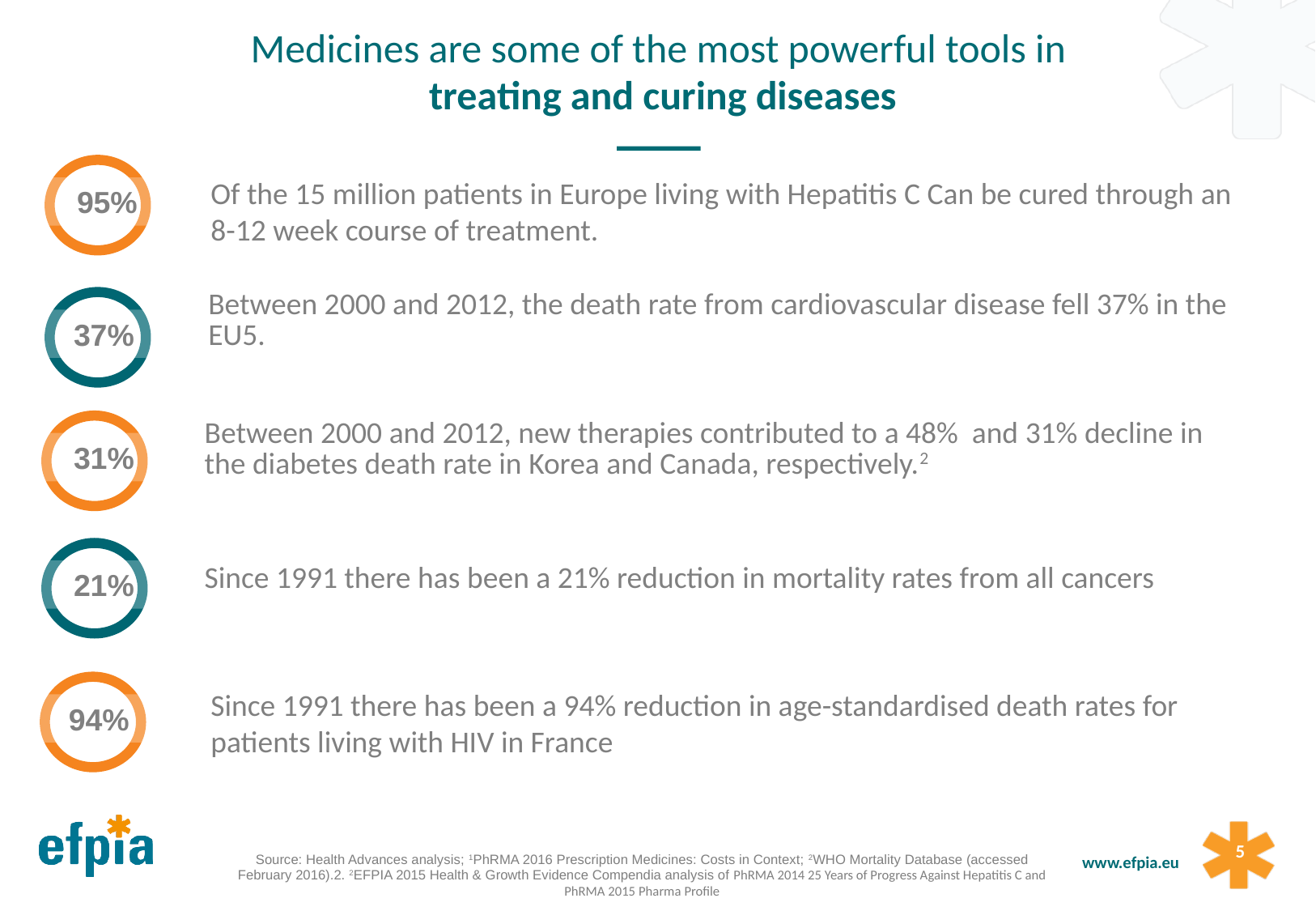

Medicines are some of the most powerful tools in
treating and curing diseases

Of the 15 million patients in Europe living with Hepatitis C Can be cured through an 8-12 week course of treatment.
95%
|  | Between 2000 and 2012, the death rate from cardiovascular disease fell 37% in the EU5. |
| --- | --- |
|  | Between 2000 and 2012, new therapies contributed to a 48% and 31% decline in the diabetes death rate in Korea and Canada, respectively.2 |
|  | Since 1991 there has been a 21% reduction in mortality rates from all cancers |

37%

31%

21%

Since 1991 there has been a 94% reduction in age-standardised death rates for patients living with HIV in France
94%
	Source: Health Advances analysis; 1PhRMA 2016 Prescription Medicines: Costs in Context; 2WHO Mortality Database (accessed February 2016).2. 2EFPIA 2015 Health & Growth Evidence Compendia analysis of PhRMA 2014 25 Years of Progress Against Hepatitis C and PhRMA 2015 Pharma Profile